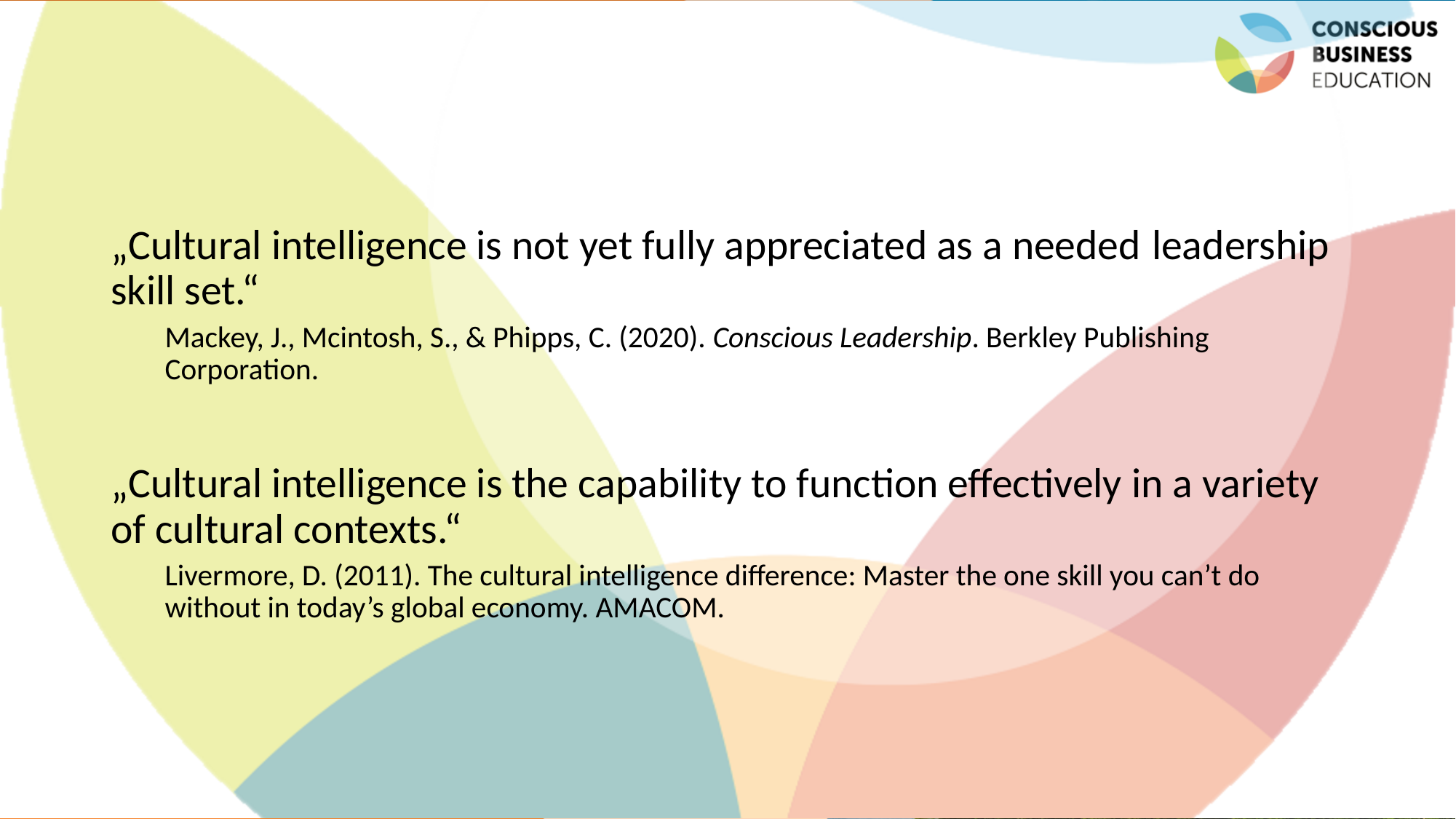

#
„Cultural intelligence is not yet fully appreciated as a needed leadership skill set.“
Mackey, J., Mcintosh, S., & Phipps, C. (2020). Conscious Leadership. Berkley Publishing Corporation.

„Cultural intelligence is the capability to function effectively in a variety of cultural contexts.“
Livermore, D. (2011). The cultural intelligence difference: Master the one skill you can’t do without in today’s global economy. AMACOM.

Jaroslava Kubatova, Palacky University